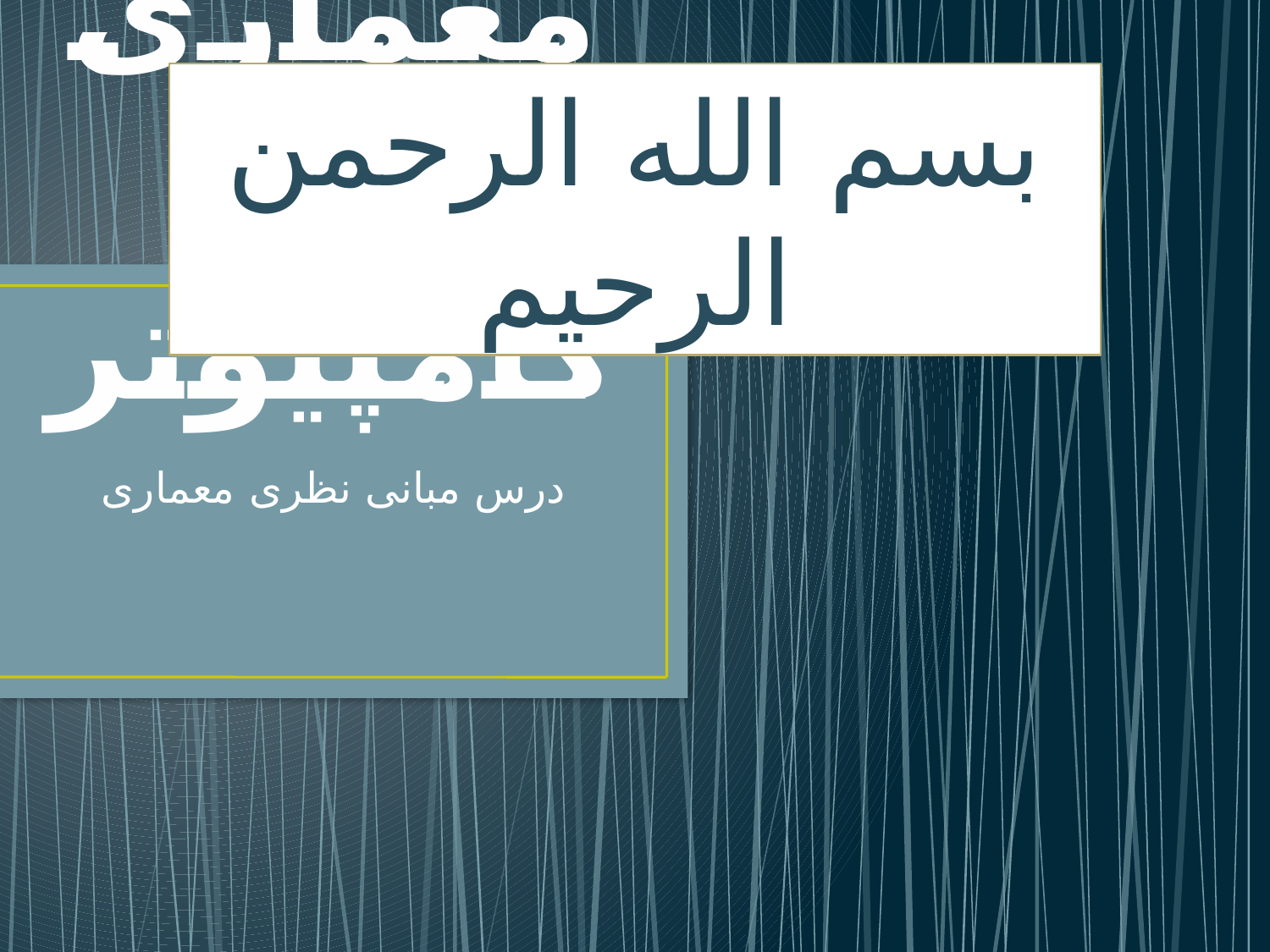

بسم الله الرحمن الرحیم
# معماری و کامپیوتر
درس مبانی نظری معماری